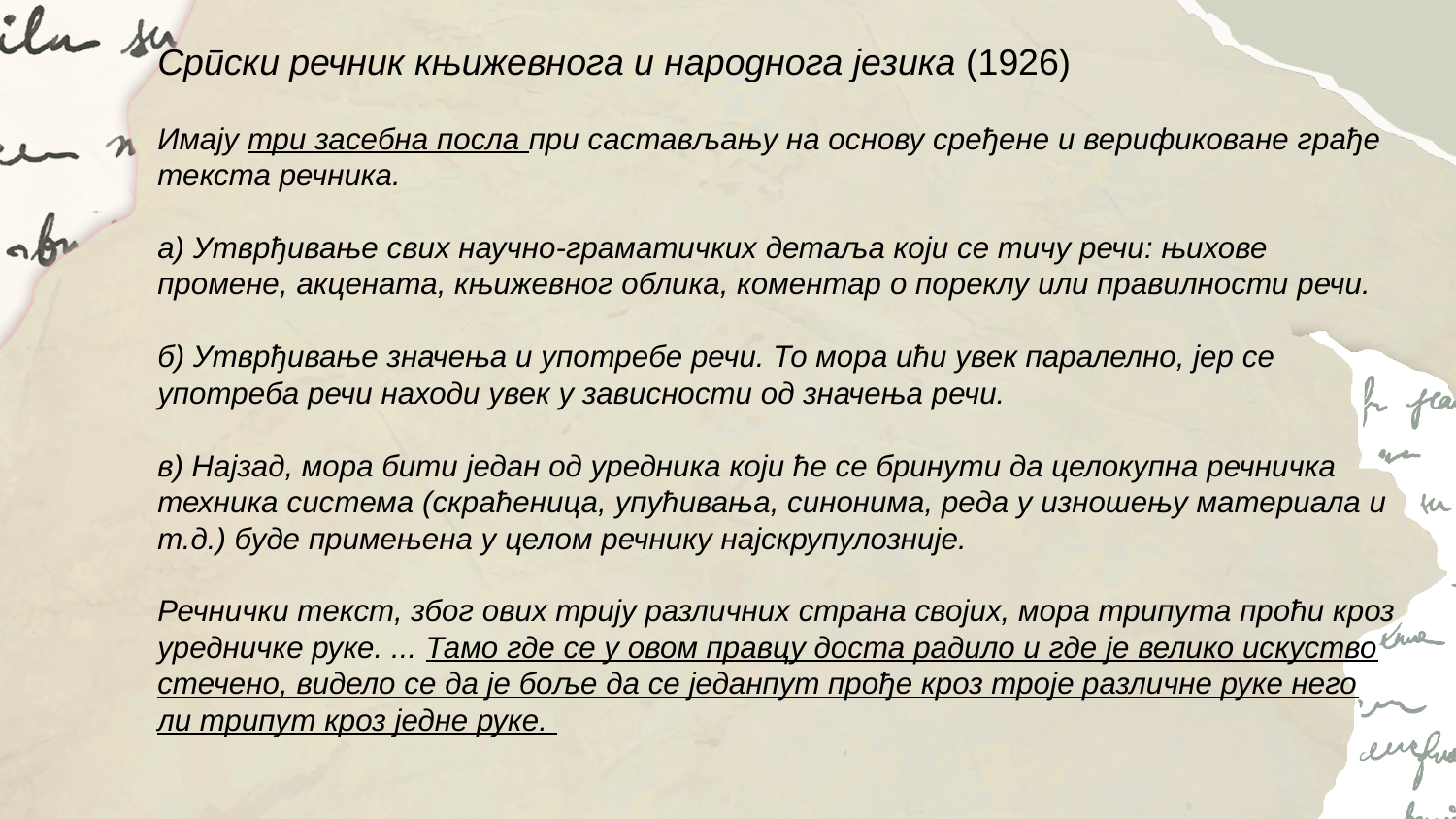

Српски речник књижевнога и народнога језика (1926)

Имају три засебна посла при састављању на основу сређене и верификоване грађе текста речника.

а) Утврђивање свих научно-граматичких детаља који се тичу речи: њихове промене, акцената, књижевног облика, коментар о пореклу или правилности речи.

б) Утврђивање значења и употребе речи. То мора ићи увек паралелно, јер се употреба речи находи увек у зависности од значења речи.

в) Најзад, мора бити један од уредника који ће се бринути да целокупна речничка техника система (скраћеница, упућивања, синонима, реда у изношењу материала и т.д.) буде примењена у целом речнику најскрупулозније.

Речнички текст, због ових трију различних страна својих, мора трипута проћи кроз уредничке руке. ... Тамо где се у овом правцу доста радило и где је велико искуство стечено, видело се да је боље да се једанпут прође кроз троје различне руке него ли трипут кроз једне руке.